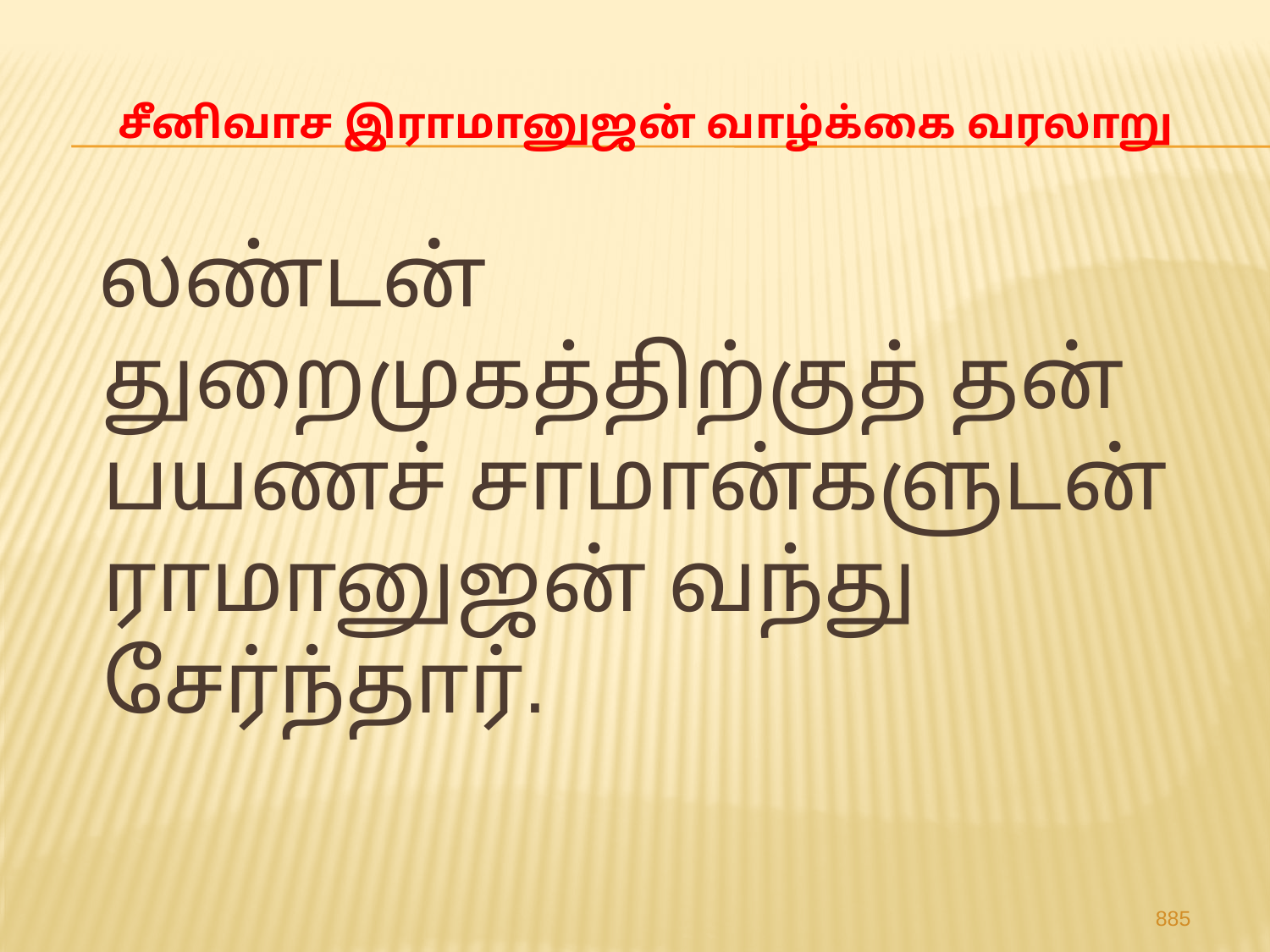

# சீனிவாச இராமானுஜன் வாழ்க்கை வரலாறு
   லண்டன் துறைமுகத்திற்குத் தன் பயணச் சாமான்களுடன் ராமானுஜன் வந்து சேர்ந்தார்.

885